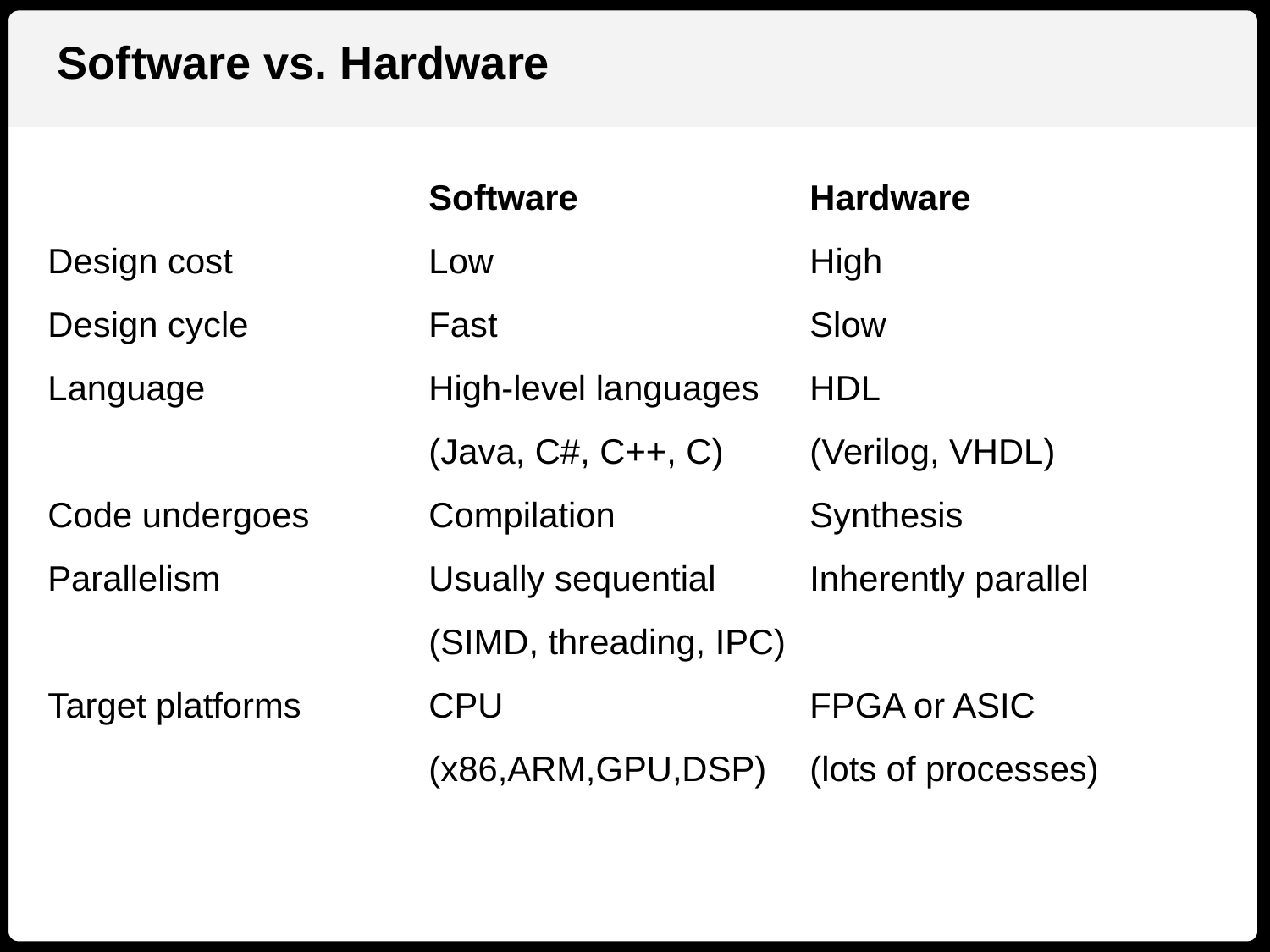

Software vs. Hardware
					Software		Hardware
Design cost 			Low			High
Design cycle			Fast			Slow
Language			High-level languages	HDL
					(Java, C#, C++, C)	(Verilog, VHDL)
Code undergoes	Compilation		Synthesis
Parallelism			Usually sequential	Inherently parallel
					(SIMD, threading, IPC)
Target platforms		CPU			FPGA or ASIC
					(x86,ARM,GPU,DSP)	(lots of processes)